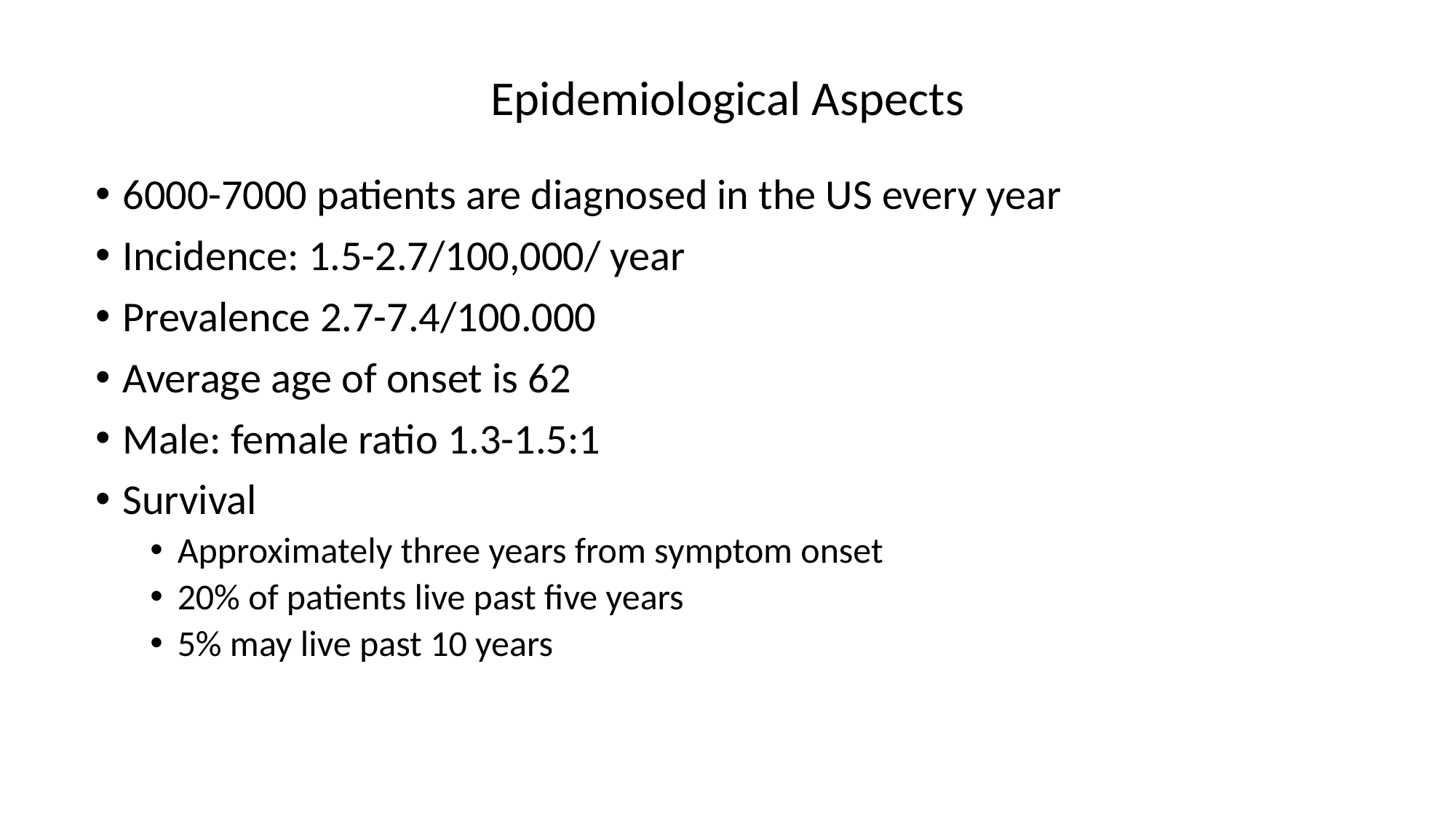

# Epidemiological Aspects
6000-7000 patients are diagnosed in the US every year
Incidence: 1.5-2.7/100,000/ year
Prevalence 2.7-7.4/100.000
Average age of onset is 62
Male: female ratio 1.3-1.5:1
Survival
Approximately three years from symptom onset
20% of patients live past five years
5% may live past 10 years